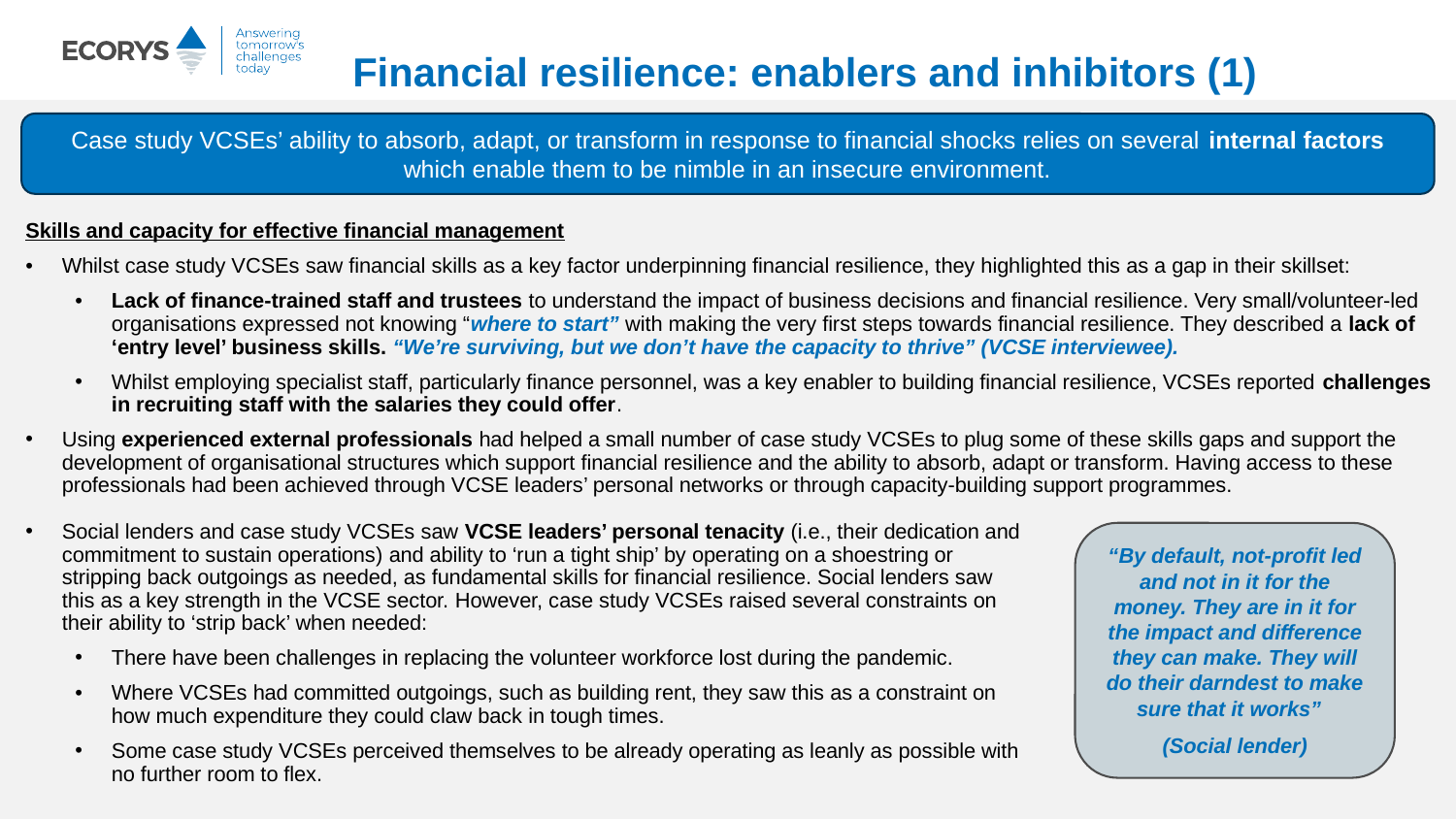

# Financial resilience: enablers and inhibitors (1)
Case study VCSEs’ ability to absorb, adapt, or transform in response to financial shocks relies on several internal factors which enable them to be nimble in an insecure environment.
Skills and capacity for effective financial management
Whilst case study VCSEs saw financial skills as a key factor underpinning financial resilience, they highlighted this as a gap in their skillset:
Lack of finance-trained staff and trustees to understand the impact of business decisions and financial resilience. Very small/volunteer-led organisations expressed not knowing “where to start” with making the very first steps towards financial resilience. They described a lack of ‘entry level’ business skills. “We’re surviving, but we don’t have the capacity to thrive” (VCSE interviewee).
Whilst employing specialist staff, particularly finance personnel, was a key enabler to building financial resilience, VCSEs reported challenges in recruiting staff with the salaries they could offer.
Using experienced external professionals had helped a small number of case study VCSEs to plug some of these skills gaps and support the development of organisational structures which support financial resilience and the ability to absorb, adapt or transform. Having access to these professionals had been achieved through VCSE leaders’ personal networks or through capacity-building support programmes.
Social lenders and case study VCSEs saw VCSE leaders’ personal tenacity (i.e., their dedication and commitment to sustain operations) and ability to ‘run a tight ship’ by operating on a shoestring or stripping back outgoings as needed, as fundamental skills for financial resilience. Social lenders saw this as a key strength in the VCSE sector. However, case study VCSEs raised several constraints on their ability to ‘strip back’ when needed:
There have been challenges in replacing the volunteer workforce lost during the pandemic.
Where VCSEs had committed outgoings, such as building rent, they saw this as a constraint on how much expenditure they could claw back in tough times.
Some case study VCSEs perceived themselves to be already operating as leanly as possible with no further room to flex.
“By default, not-profit led and not in it for the money. They are in it for the impact and difference they can make. They will do their darndest to make sure that it works”
(Social lender)